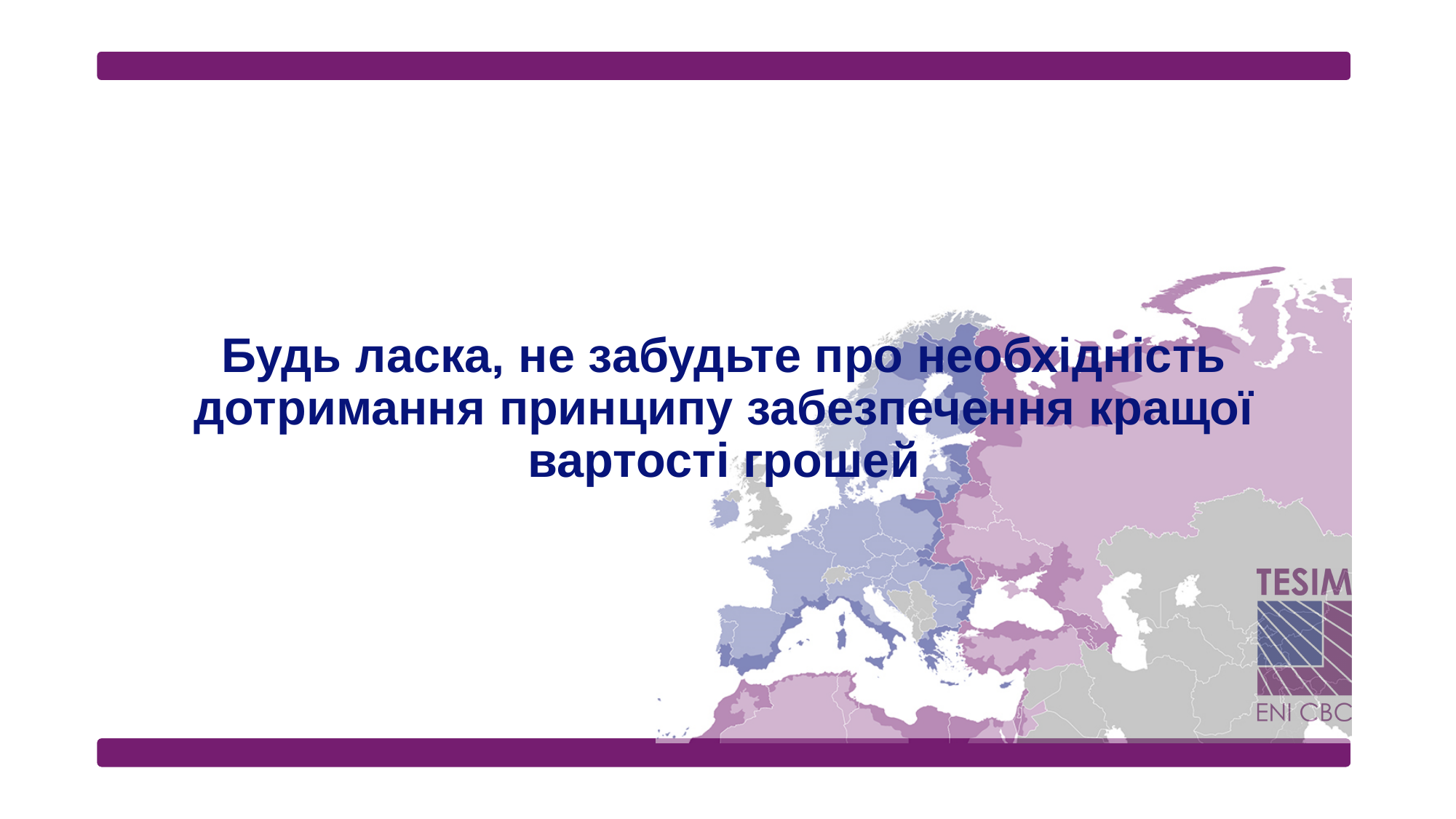

# Будь ласка, не забудьте про необхідність дотримання принципу забезпечення кращої вартості грошей